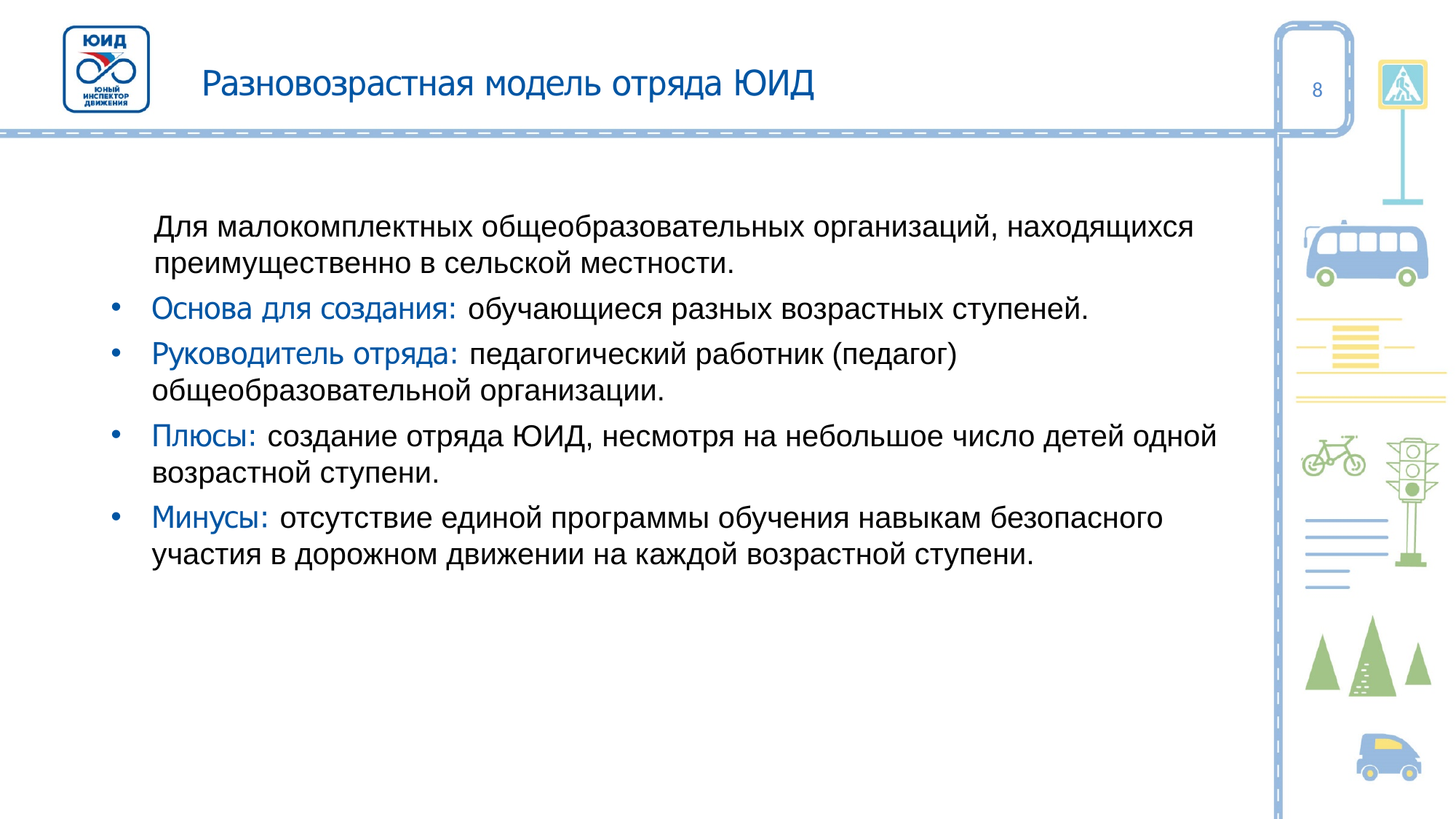

Разновозрастная модель отряда ЮИД

8
Для малокомплектных общеобразовательных организаций, находящихся преимущественно в сельской местности.
Основа для создания: обучающиеся разных возрастных ступеней.
Руководитель отряда: педагогический работник (педагог) общеобразовательной организации.
Плюсы: создание отряда ЮИД, несмотря на небольшое число детей одной возрастной ступени.
Минусы: отсутствие единой программы обучения навыкам безопасного участия в дорожном движении на каждой возрастной ступени.